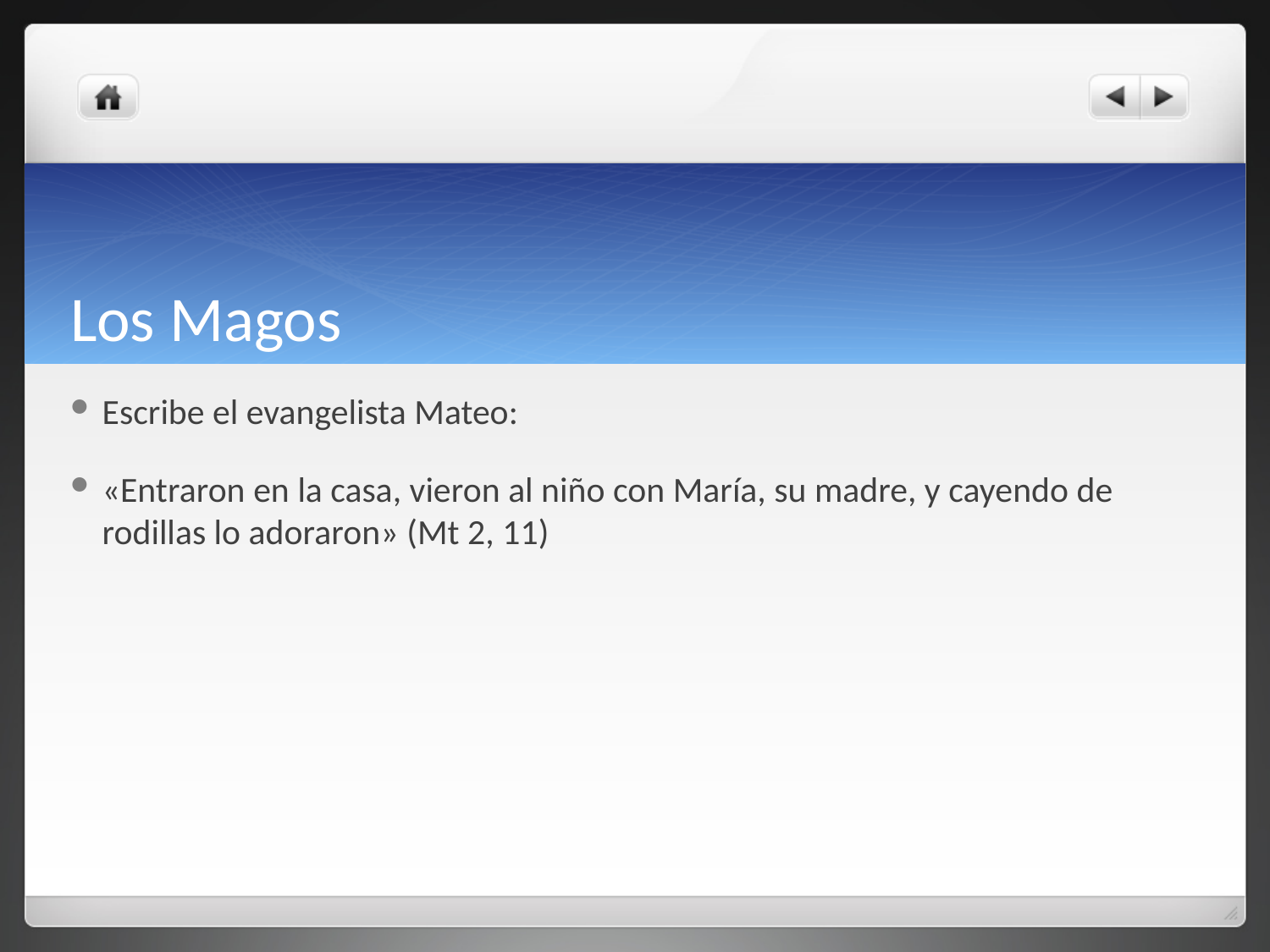

# Los Magos
Escribe el evangelista Mateo:
«Entraron en la casa, vieron al niño con María, su madre, y cayendo de rodillas lo adoraron» (Mt 2, 11)